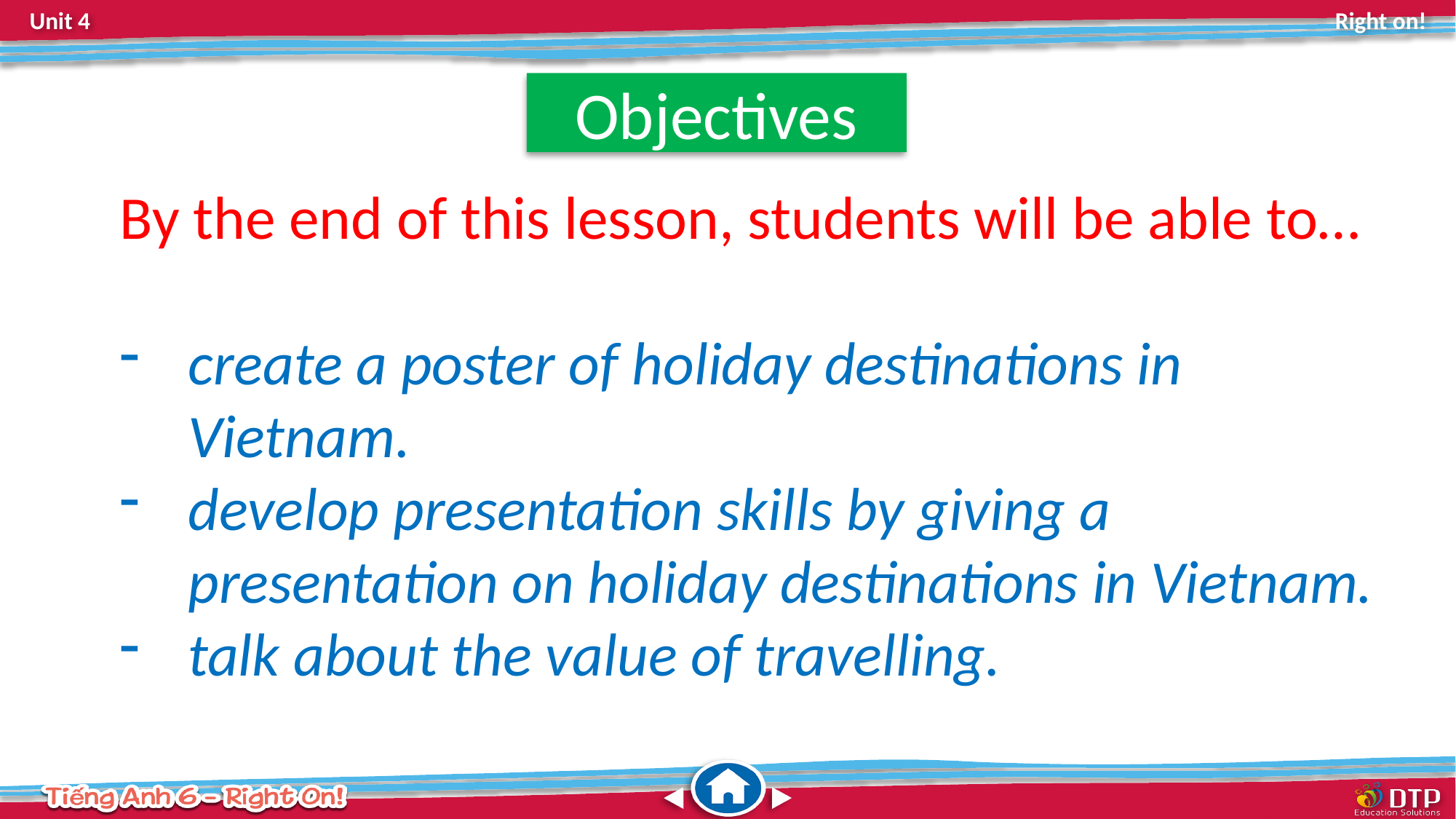

Objectives
By the end of this lesson, students will be able to…

create a poster of holiday destinations in Vietnam.
develop presentation skills by giving a presentation on holiday destinations in Vietnam.
talk about the value of travelling.